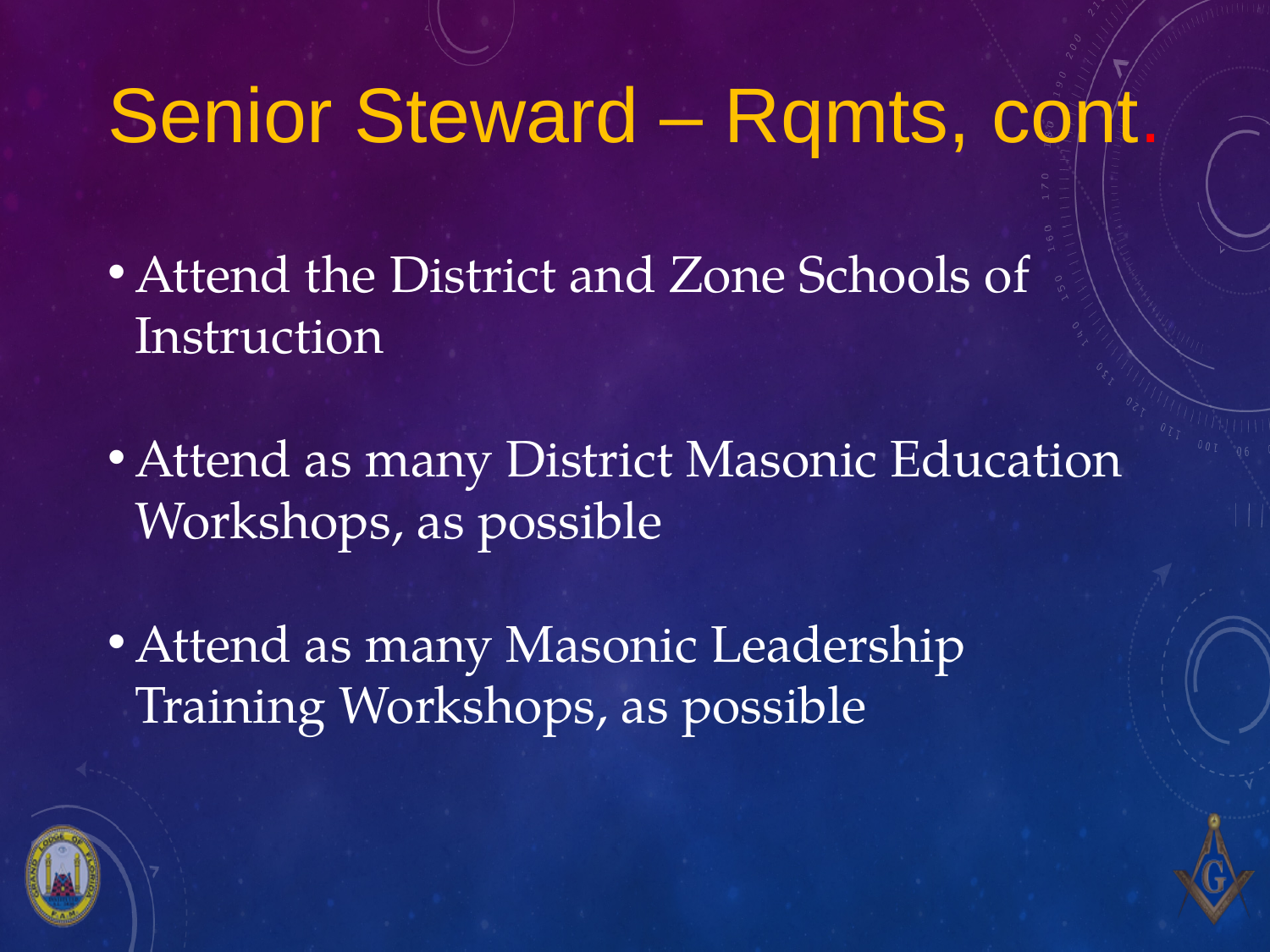

# Senior Steward – Rqmts, cont.
Attend the District and Zone Schools of Instruction

Attend as many District Masonic Education Workshops, as possible

Attend as many Masonic Leadership Training Workshops, as possible